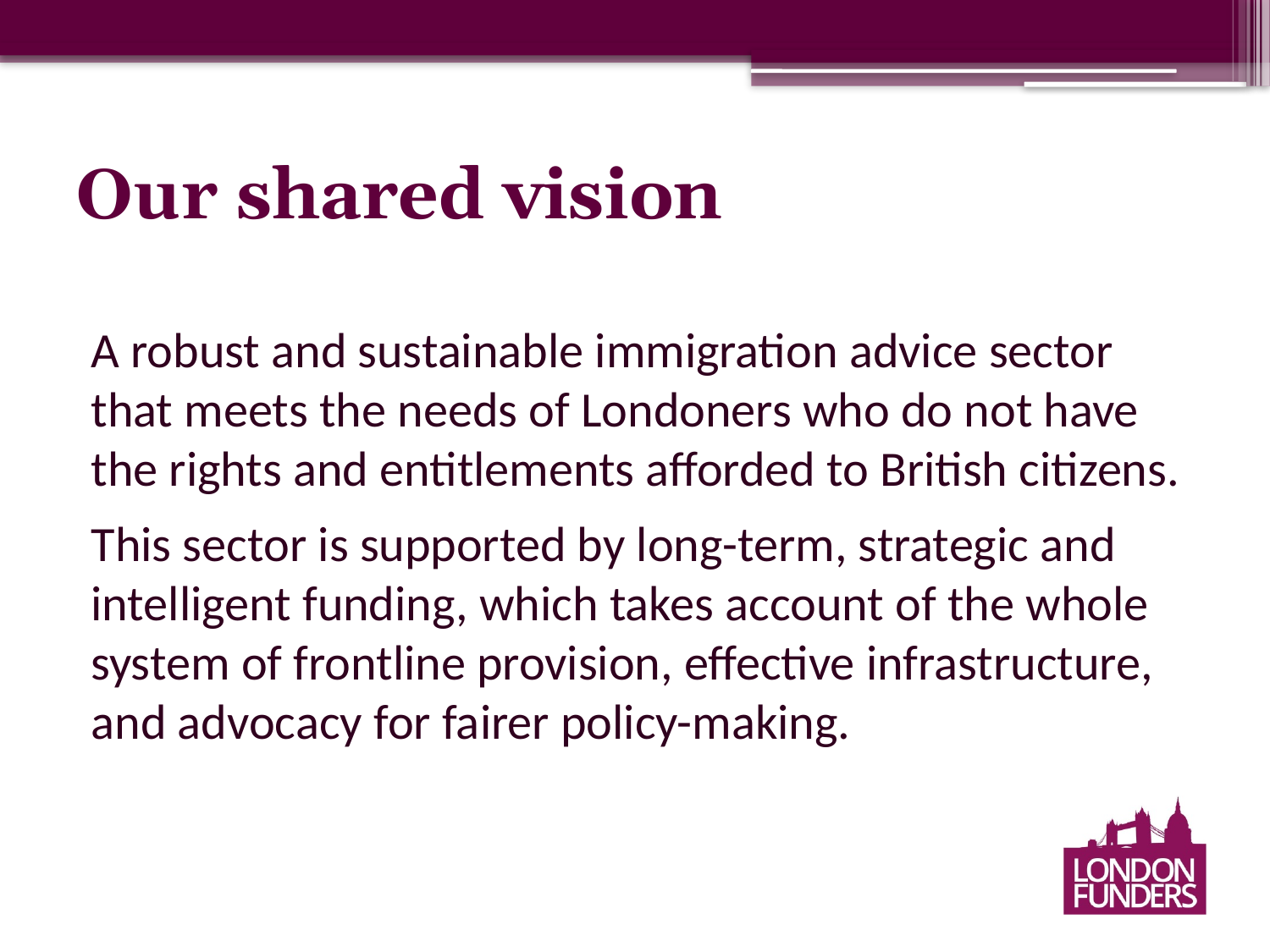

# Our shared vision
A robust and sustainable immigration advice sector that meets the needs of Londoners who do not have the rights and entitlements afforded to British citizens.
This sector is supported by long-term, strategic and intelligent funding, which takes account of the whole system of frontline provision, effective infrastructure, and advocacy for fairer policy-making.